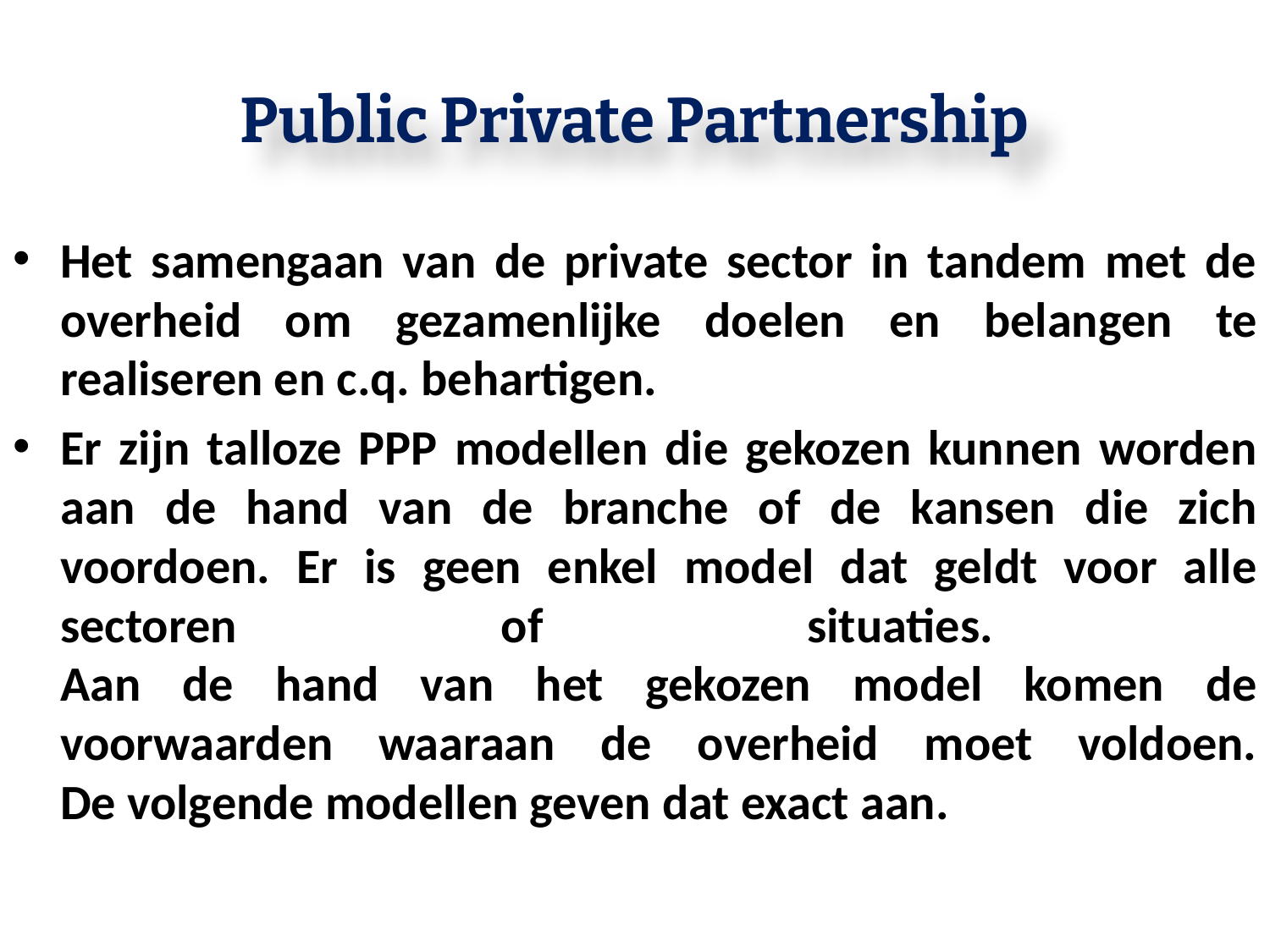

# Public Private Partnership
Het samengaan van de private sector in tandem met de overheid om gezamenlijke doelen en belangen te realiseren en c.q. behartigen.
Er zijn talloze PPP modellen die gekozen kunnen worden aan de hand van de branche of de kansen die zich voordoen. Er is geen enkel model dat geldt voor alle sectoren of situaties.
Aan de hand van het gekozen model komen de voorwaarden waaraan de overheid moet voldoen.
De volgende modellen geven dat exact aan.